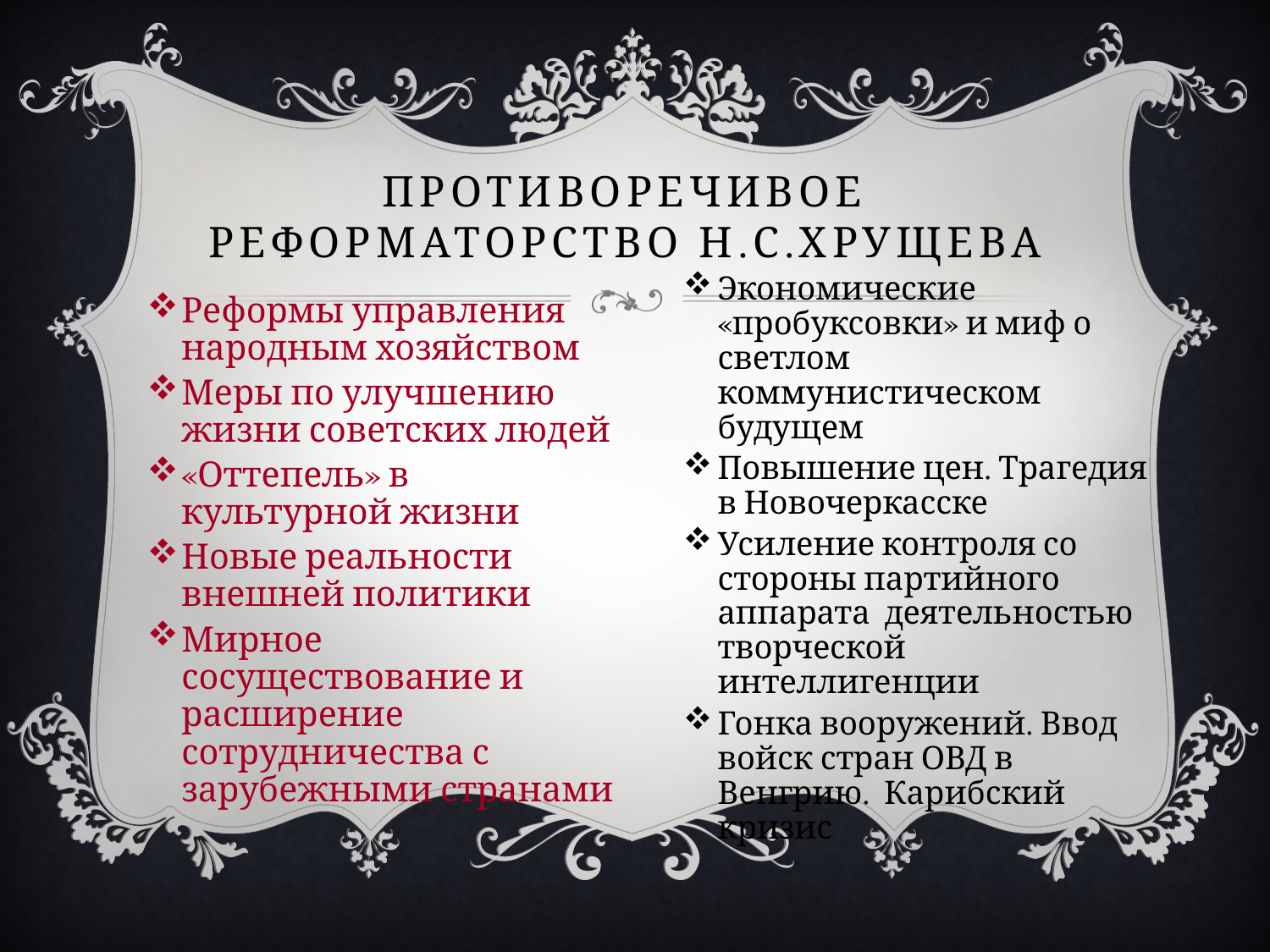

# Противоречивое реформаторство Н.С.Хрущева
Экономические «пробуксовки» и миф о светлом коммунистическом будущем
Повышение цен. Трагедия в Новочеркасске
Усиление контроля со стороны партийного аппарата  деятельностью творческой интеллигенции
Гонка вооружений. Ввод войск стран ОВД в Венгрию.  Карибский кризис

Реформы управления народным хозяйством
Меры по улучшению жизни советских людей
«Оттепель» в культурной жизни
Новые реальности внешней политики
Мирное сосуществование и расширение сотрудничества с зарубежными странами